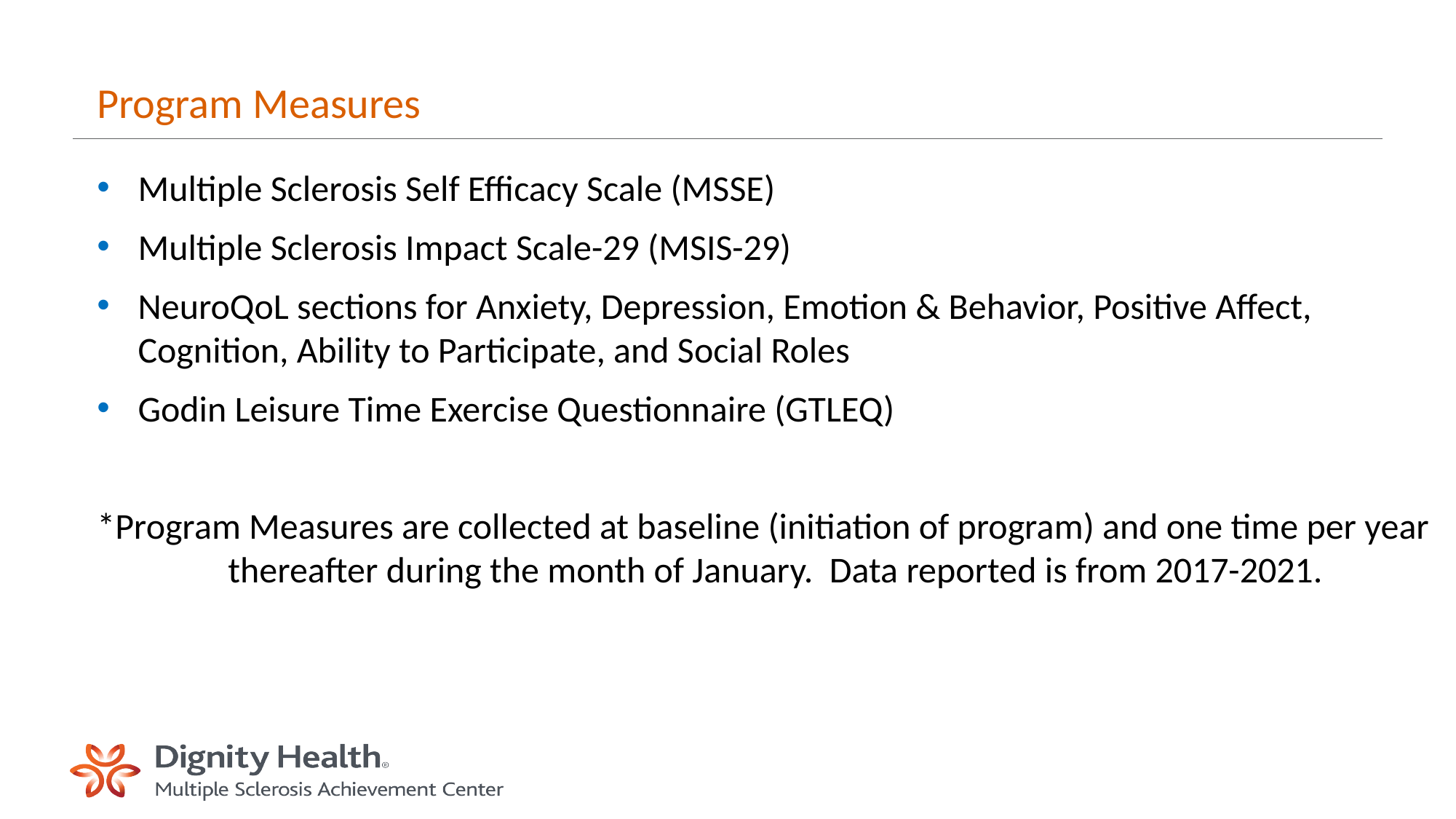

# Program Measures
Multiple Sclerosis Self Efficacy Scale (MSSE)
Multiple Sclerosis Impact Scale-29 (MSIS-29)
NeuroQoL sections for Anxiety, Depression, Emotion & Behavior, Positive Affect,                                                   Cognition, Ability to Participate, and Social Roles
Godin Leisure Time Exercise Questionnaire (GTLEQ)

*Program Measures are collected at baseline (initiation of program) and one time per year                                                                   thereafter during the month of January.  Data reported is from 2017-2021.
7